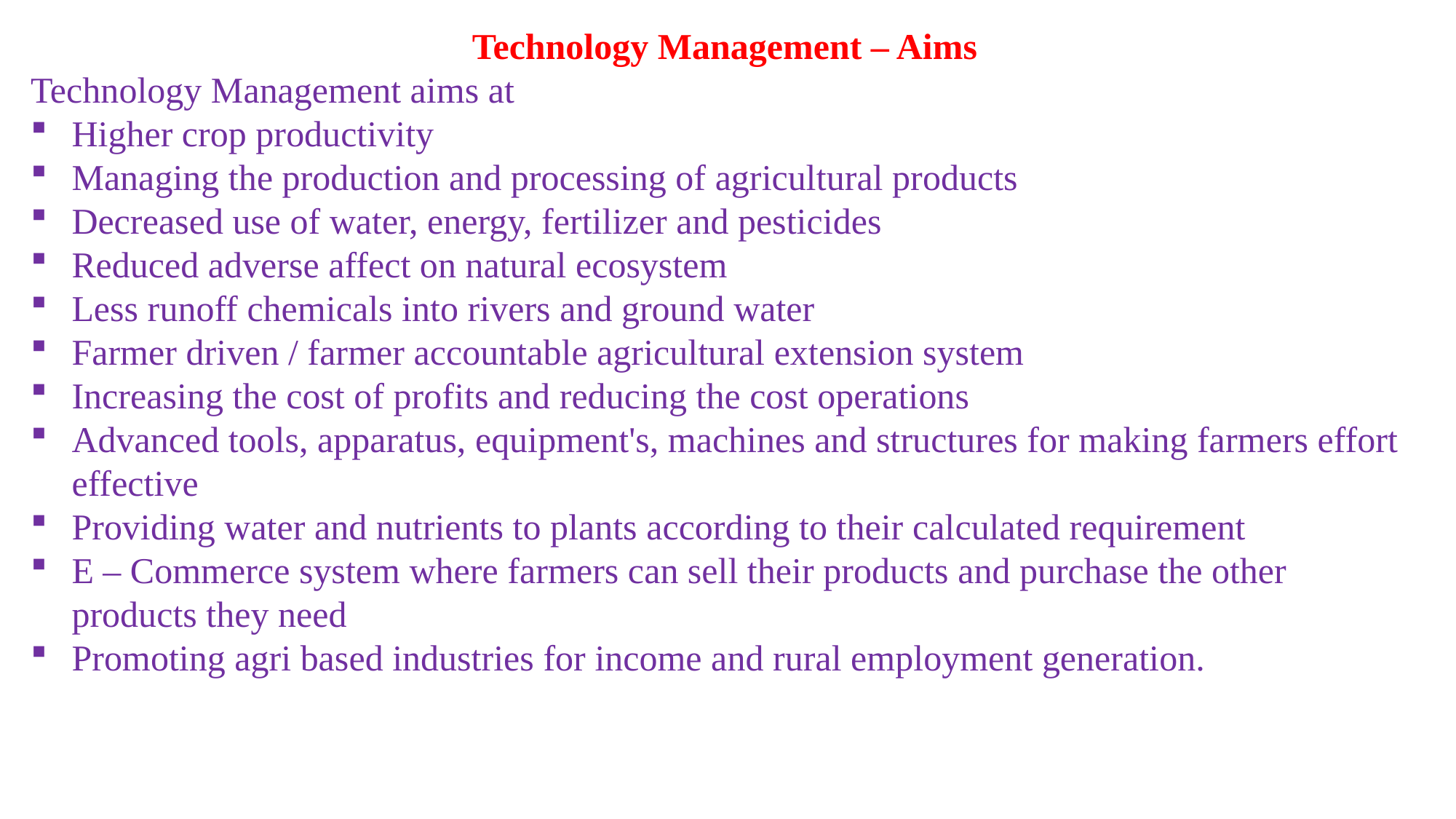

Technology Management – Aims
Technology Management aims at
Higher crop productivity
Managing the production and processing of agricultural products
Decreased use of water, energy, fertilizer and pesticides
Reduced adverse affect on natural ecosystem
Less runoff chemicals into rivers and ground water
Farmer driven / farmer accountable agricultural extension system
Increasing the cost of profits and reducing the cost operations
Advanced tools, apparatus, equipment's, machines and structures for making farmers effort effective
Providing water and nutrients to plants according to their calculated requirement
E – Commerce system where farmers can sell their products and purchase the other products they need
Promoting agri based industries for income and rural employment generation.